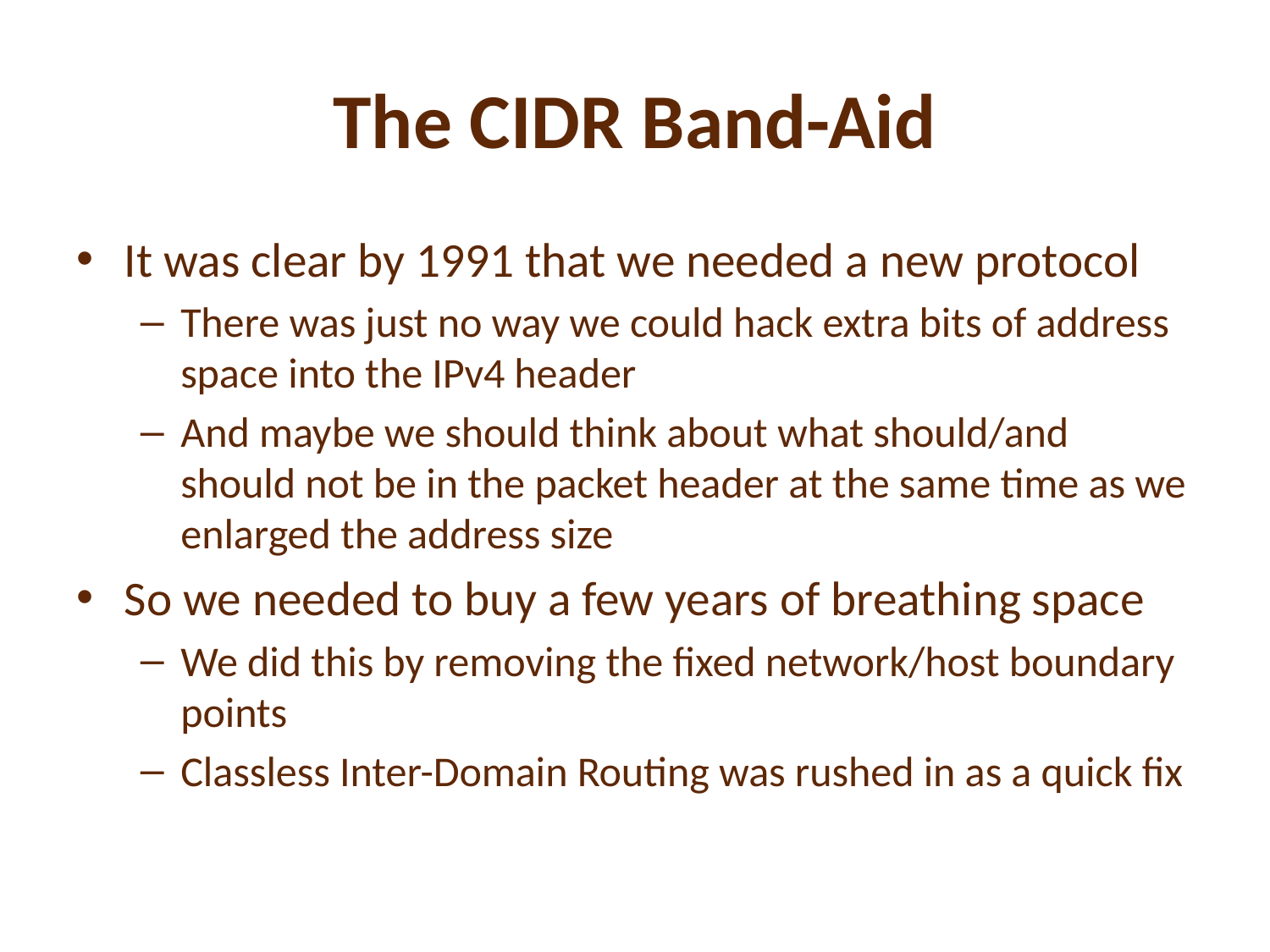

# The CIDR Band-Aid
It was clear by 1991 that we needed a new protocol
There was just no way we could hack extra bits of address space into the IPv4 header
And maybe we should think about what should/and should not be in the packet header at the same time as we enlarged the address size
So we needed to buy a few years of breathing space
We did this by removing the fixed network/host boundary points
Classless Inter-Domain Routing was rushed in as a quick fix